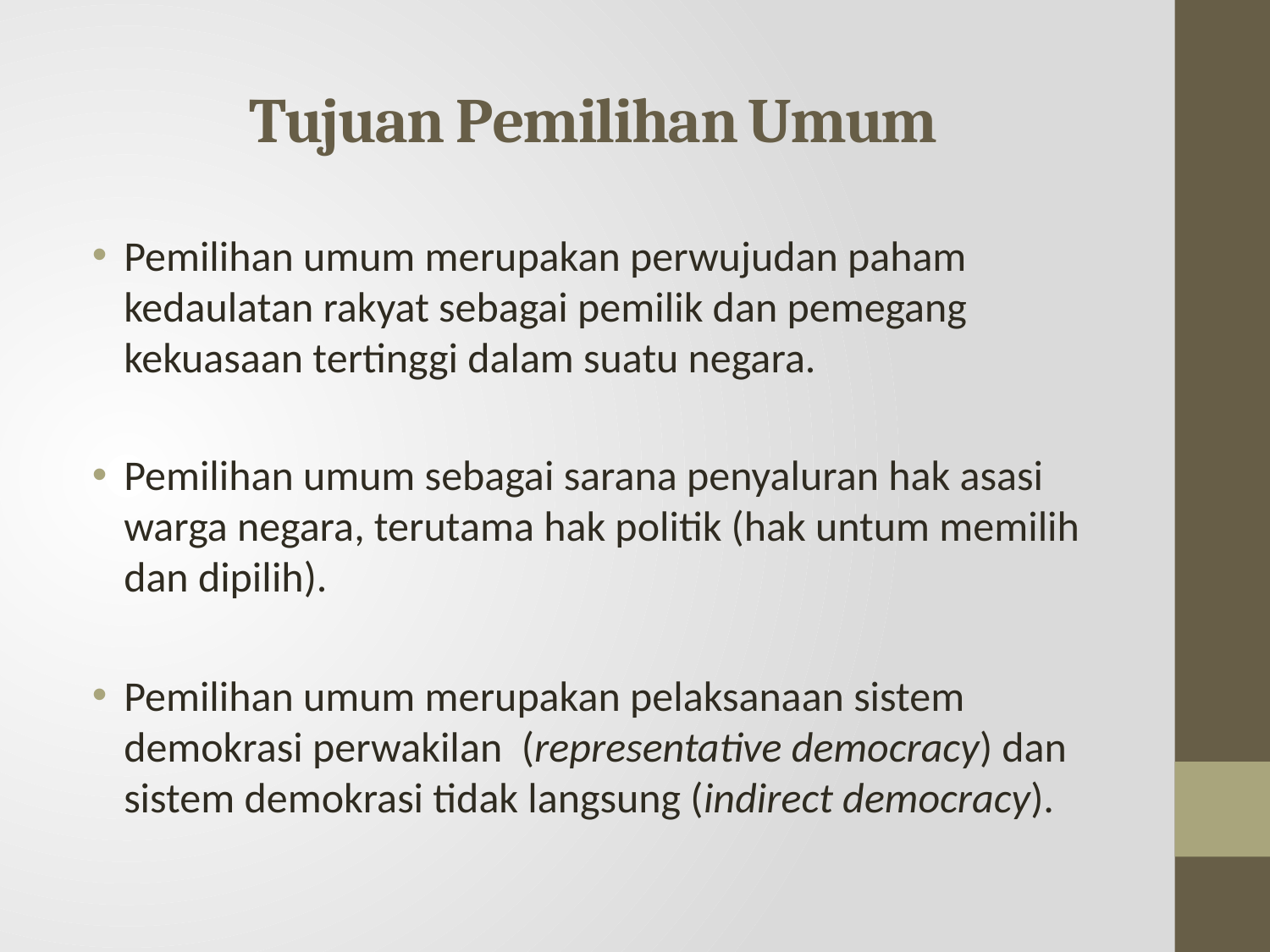

# Tujuan Pemilihan Umum
Pemilihan umum merupakan perwujudan paham kedaulatan rakyat sebagai pemilik dan pemegang kekuasaan tertinggi dalam suatu negara.

Pemilihan umum sebagai sarana penyaluran hak asasi warga negara, terutama hak politik (hak untum memilih dan dipilih).

Pemilihan umum merupakan pelaksanaan sistem demokrasi perwakilan  (representative democracy) dan sistem demokrasi tidak langsung (indirect democracy).